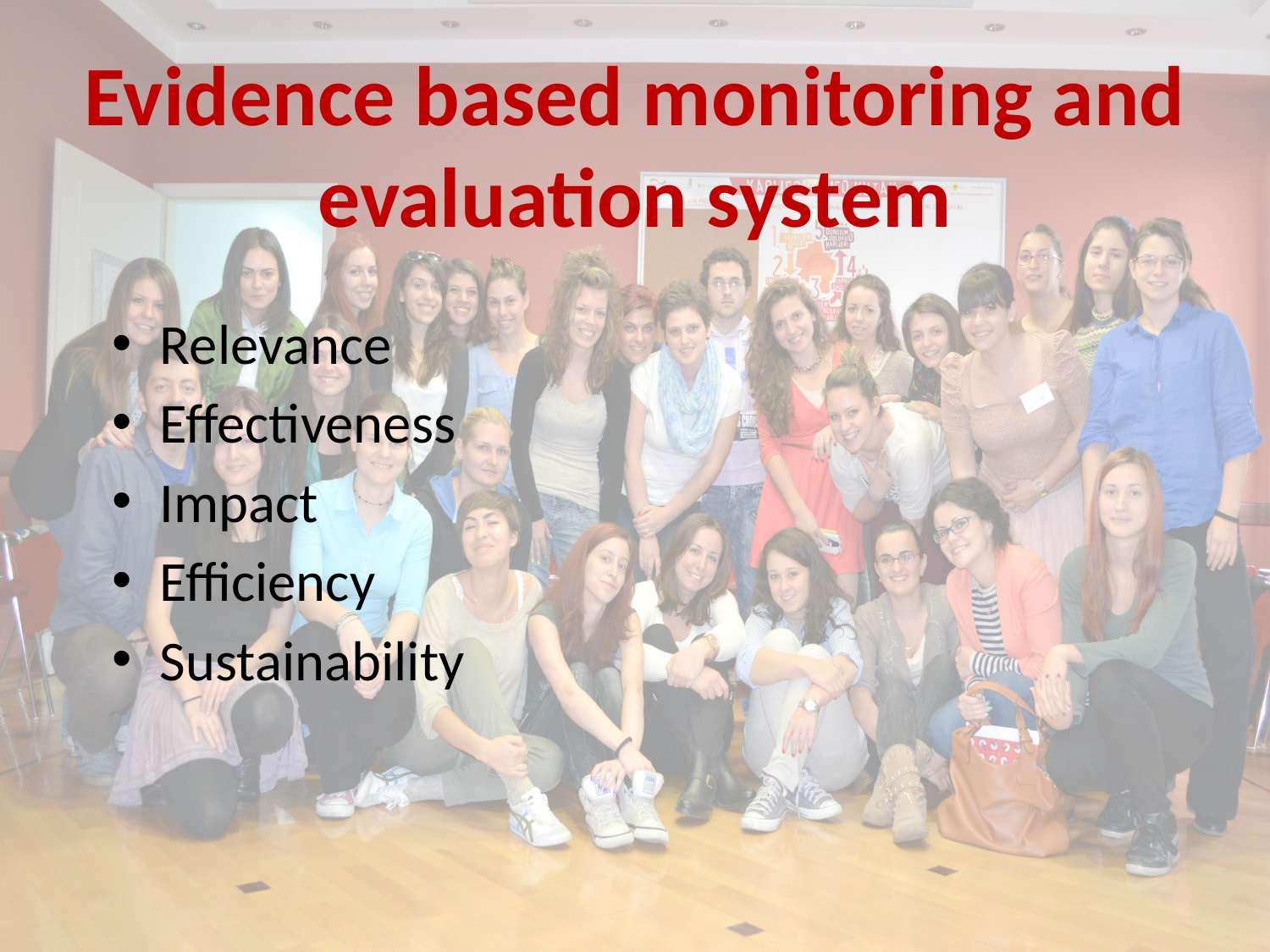

# Evidence based monitoring and evaluation system

Relevance
Effectiveness
Impact
Efficiency
Sustainability